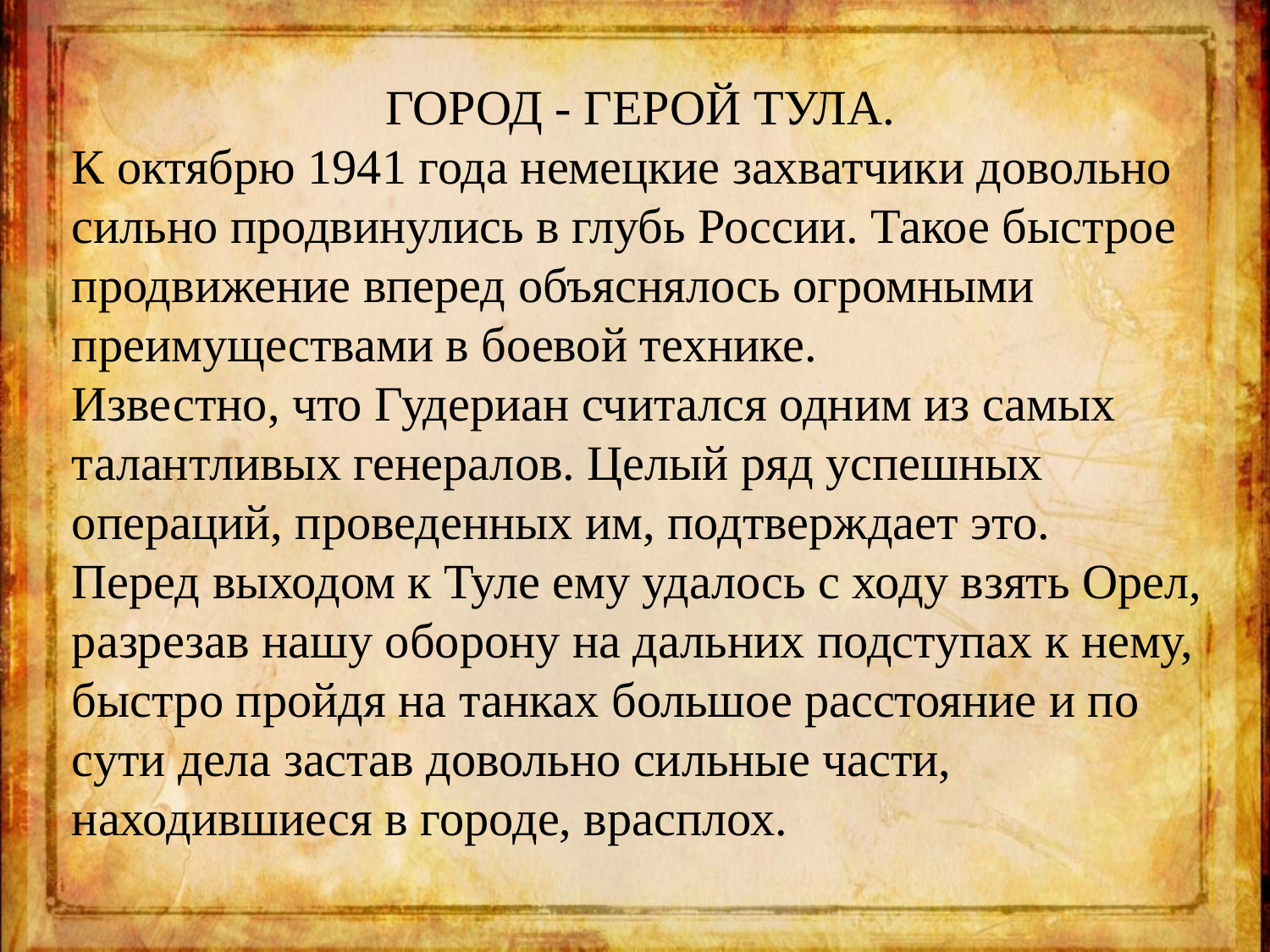

ГОРОД - ГЕРОЙ ТУЛА.
К октябрю 1941 года немецкие захватчики довольно сильно продвинулись в глубь России. Такое быстрое продвижение вперед объяснялось огромными преимуществами в боевой технике.
Известно, что Гудериан считался одним из самых талантливых генералов. Целый ряд успешных операций, проведенных им, подтверждает это.
Перед выходом к Туле ему удалось с ходу взять Орел, разрезав нашу оборону на дальних подступах к нему, быстро пройдя на танках большое расстояние и по сути дела застав довольно сильные части, находившиеся в городе, врасплох.